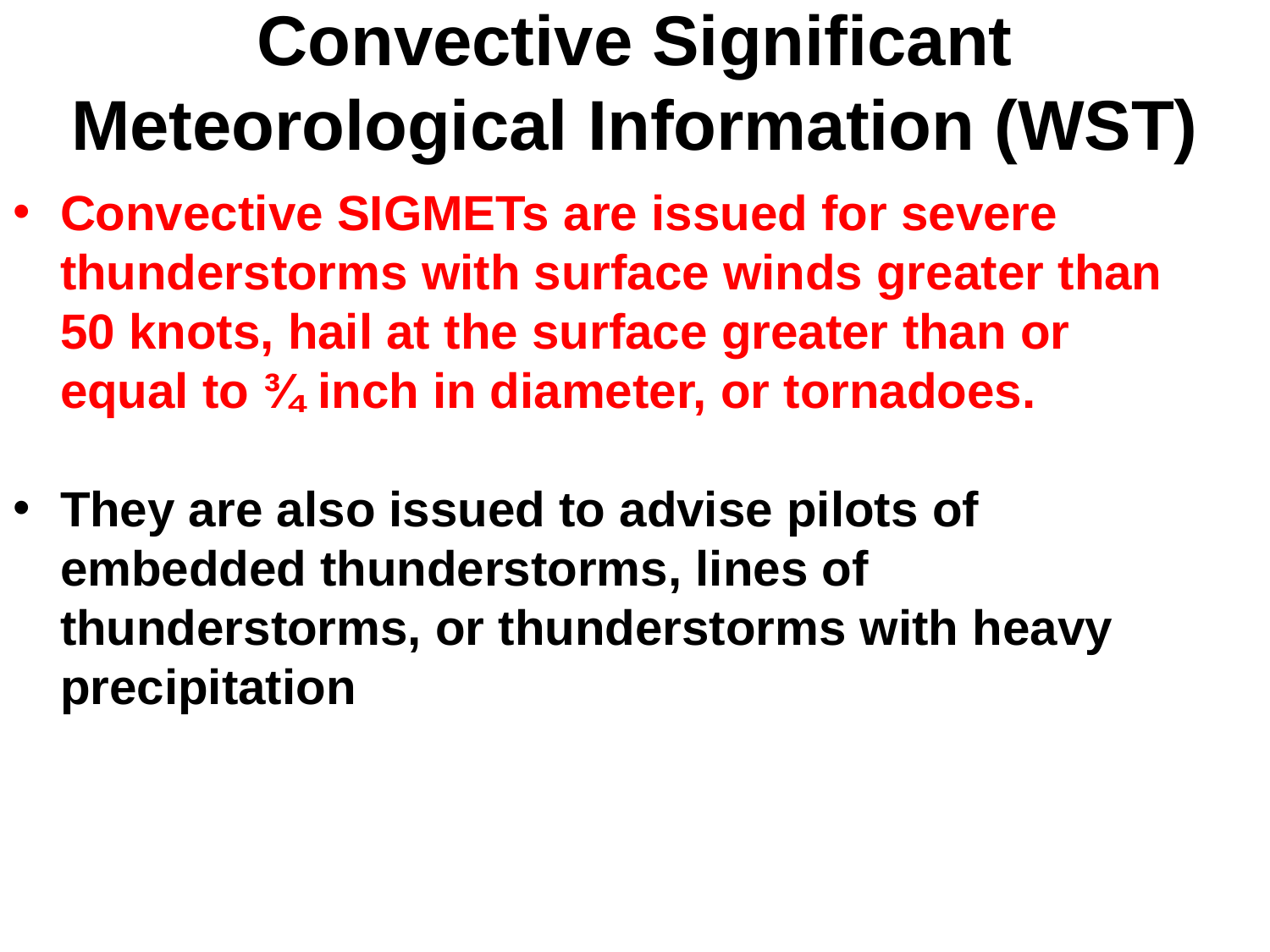

# Convective Significant Meteorological Information (WST)
Convective SIGMETs are issued for severe thunderstorms with surface winds greater than 50 knots, hail at the surface greater than or equal to ¾ inch in diameter, or tornadoes.

They are also issued to advise pilots of embedded thunderstorms, lines of thunderstorms, or thunderstorms with heavy precipitation